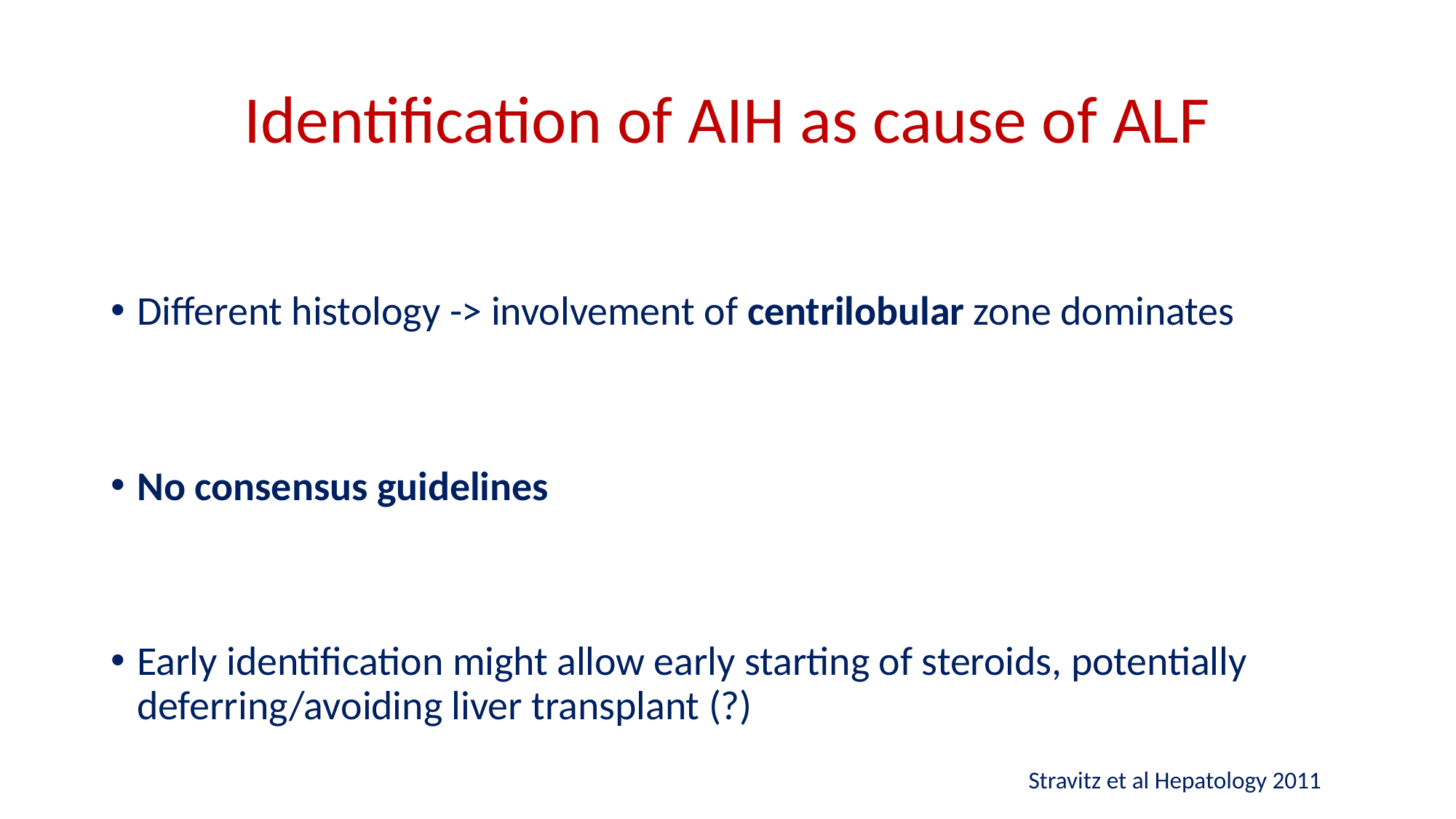

# Identification of AIH as cause of ALF
Different histology -> involvement of centrilobular zone dominates

No consensus guidelines

Early identification might allow early starting of steroids, potentially deferring/avoiding liver transplant (?)
Stravitz et al Hepatology 2011